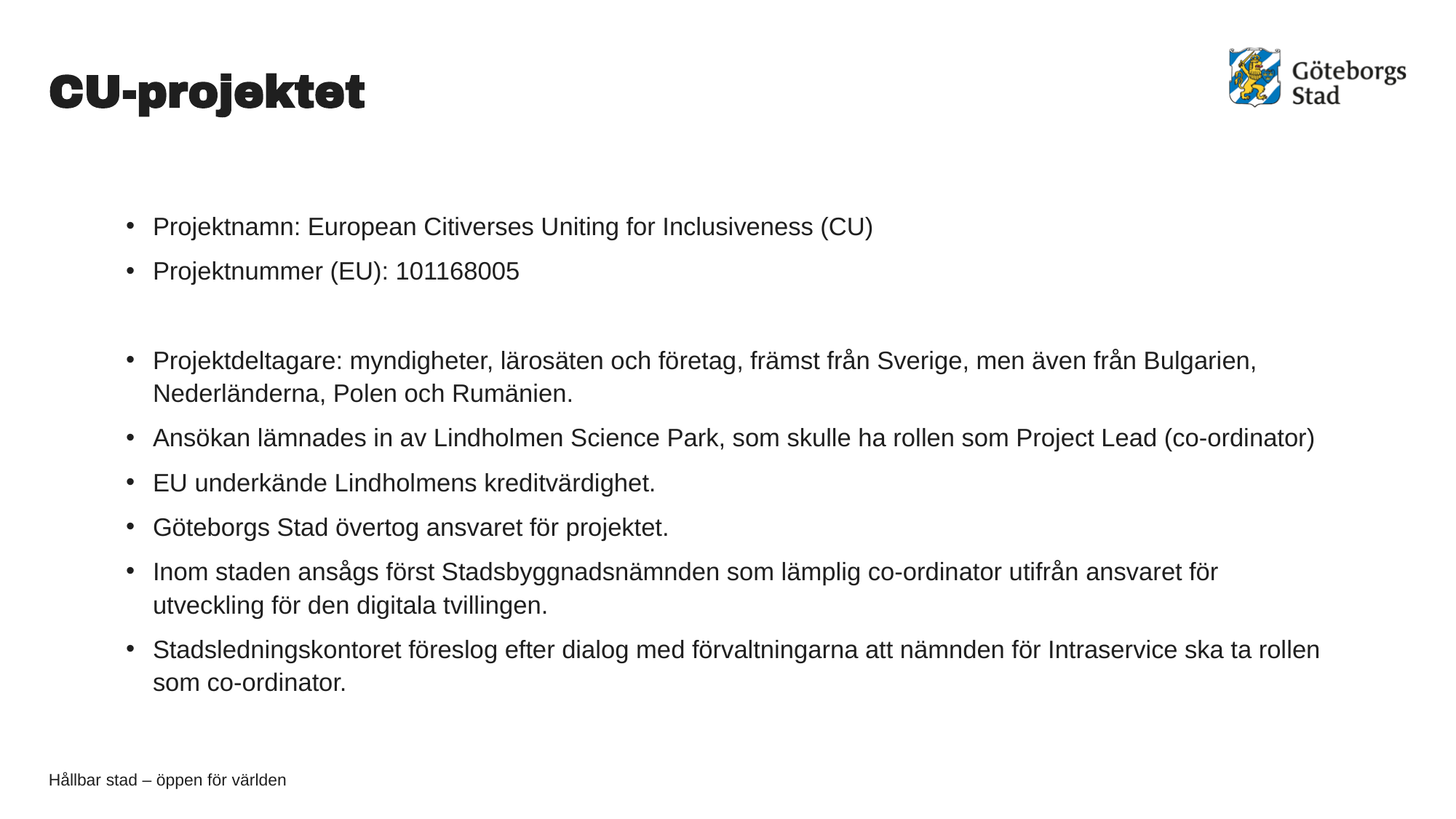

# CU-projektet
Projektnamn: European Citiverses Uniting for Inclusiveness (CU)
Projektnummer (EU): 101168005

Projektdeltagare: myndigheter, lärosäten och företag, främst från Sverige, men även från Bulgarien, Nederländerna, Polen och Rumänien.
Ansökan lämnades in av Lindholmen Science Park, som skulle ha rollen som Project Lead (co-ordinator)
EU underkände Lindholmens kreditvärdighet.
Göteborgs Stad övertog ansvaret för projektet.
Inom staden ansågs först Stadsbyggnadsnämnden som lämplig co-ordinator utifrån ansvaret för utveckling för den digitala tvillingen.
Stadsledningskontoret föreslog efter dialog med förvaltningarna att nämnden för Intraservice ska ta rollen som co-ordinator.